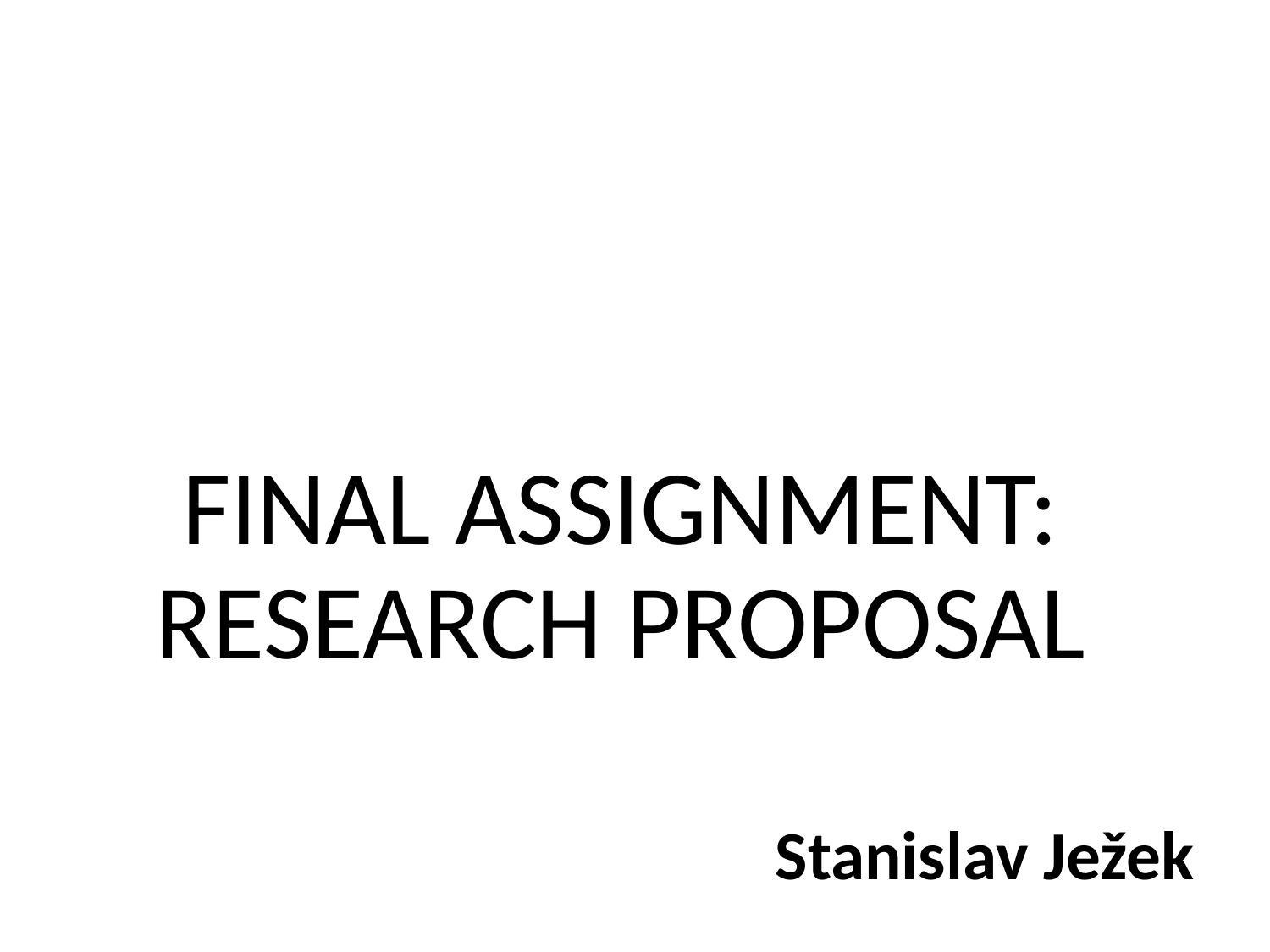

# FINAL ASSIGNMENT: RESEARCH PROPOSAL

Stanislav Ježek